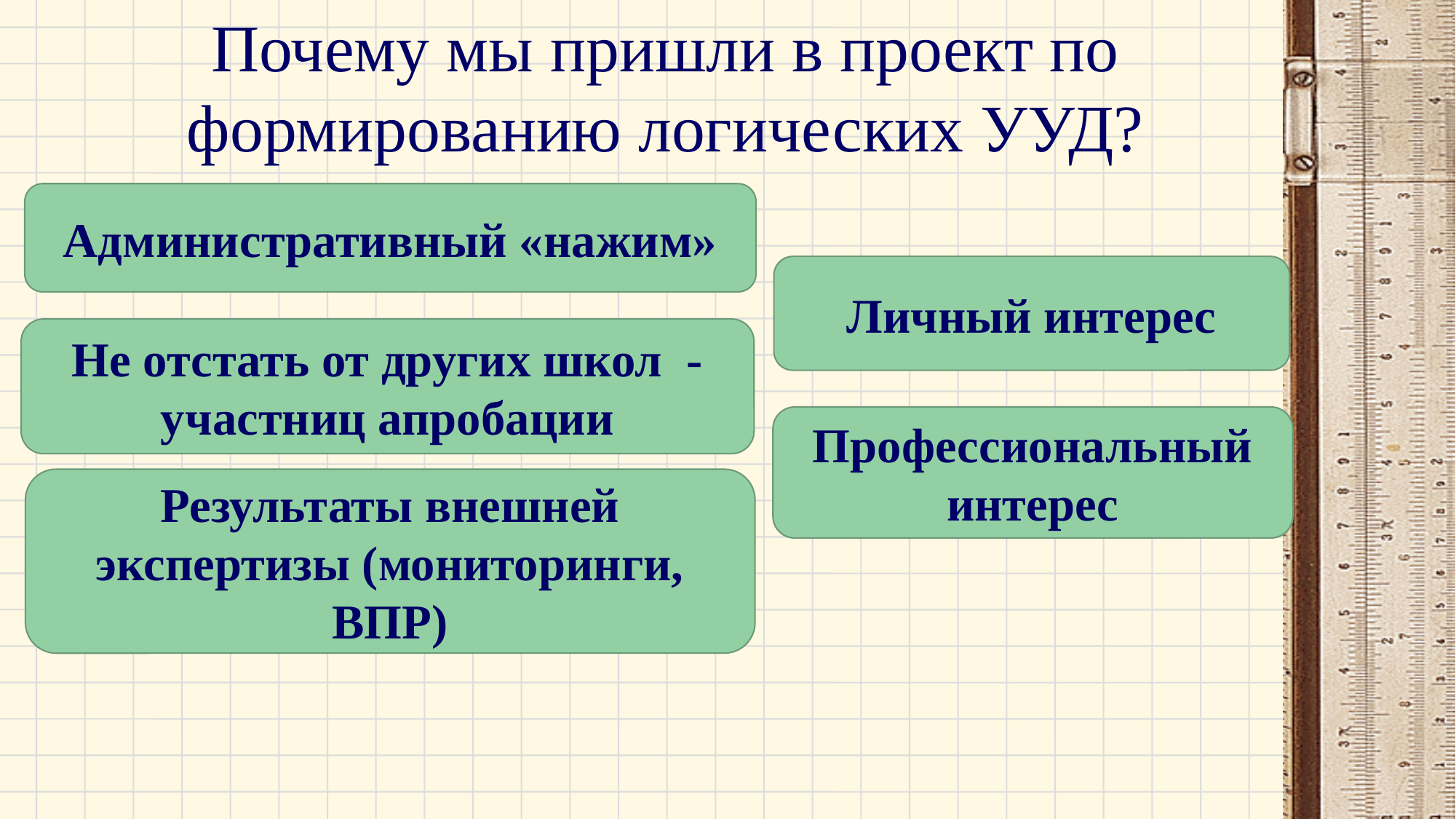

# Почему мы пришли в проект по формированию логических УУД?
Административный «нажим»
Личный интерес
Не отстать от других школ  - участниц апробации
Профессиональный интерес
Результаты внешней экспертизы (мониторинги, ВПР)